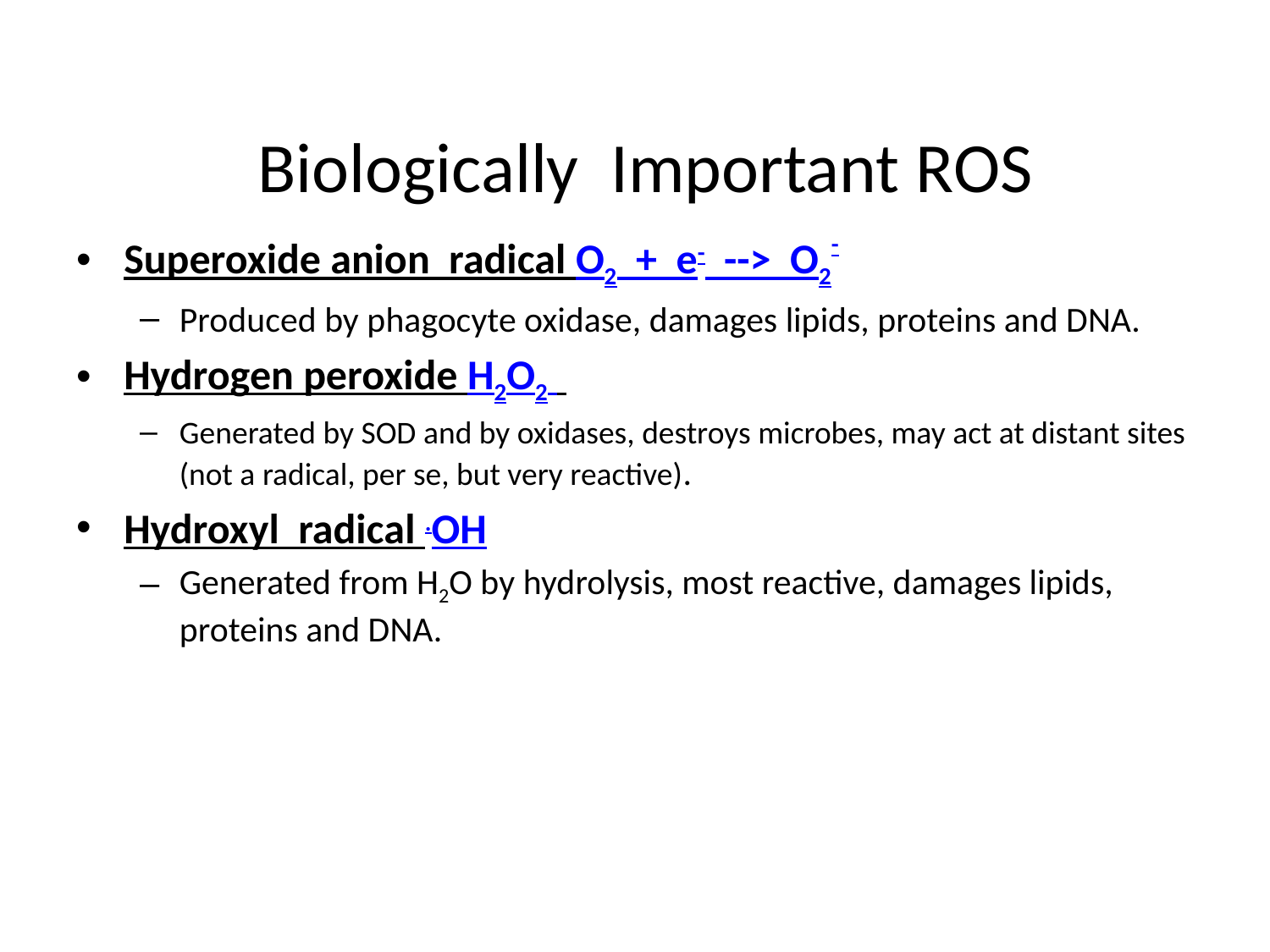

# Biologically  Important ROS
Superoxide anion  radical O2  +  e-  -->  O2-
Produced by phagocyte oxidase, damages lipids, proteins and DNA.
Hydrogen peroxide H2O2
Generated by SOD and by oxidases, destroys microbes, may act at distant sites (not a radical, per se, but very reactive).
Hydroxyl  radical .OH
Generated from H2O by hydrolysis, most reactive, damages lipids, proteins and DNA.